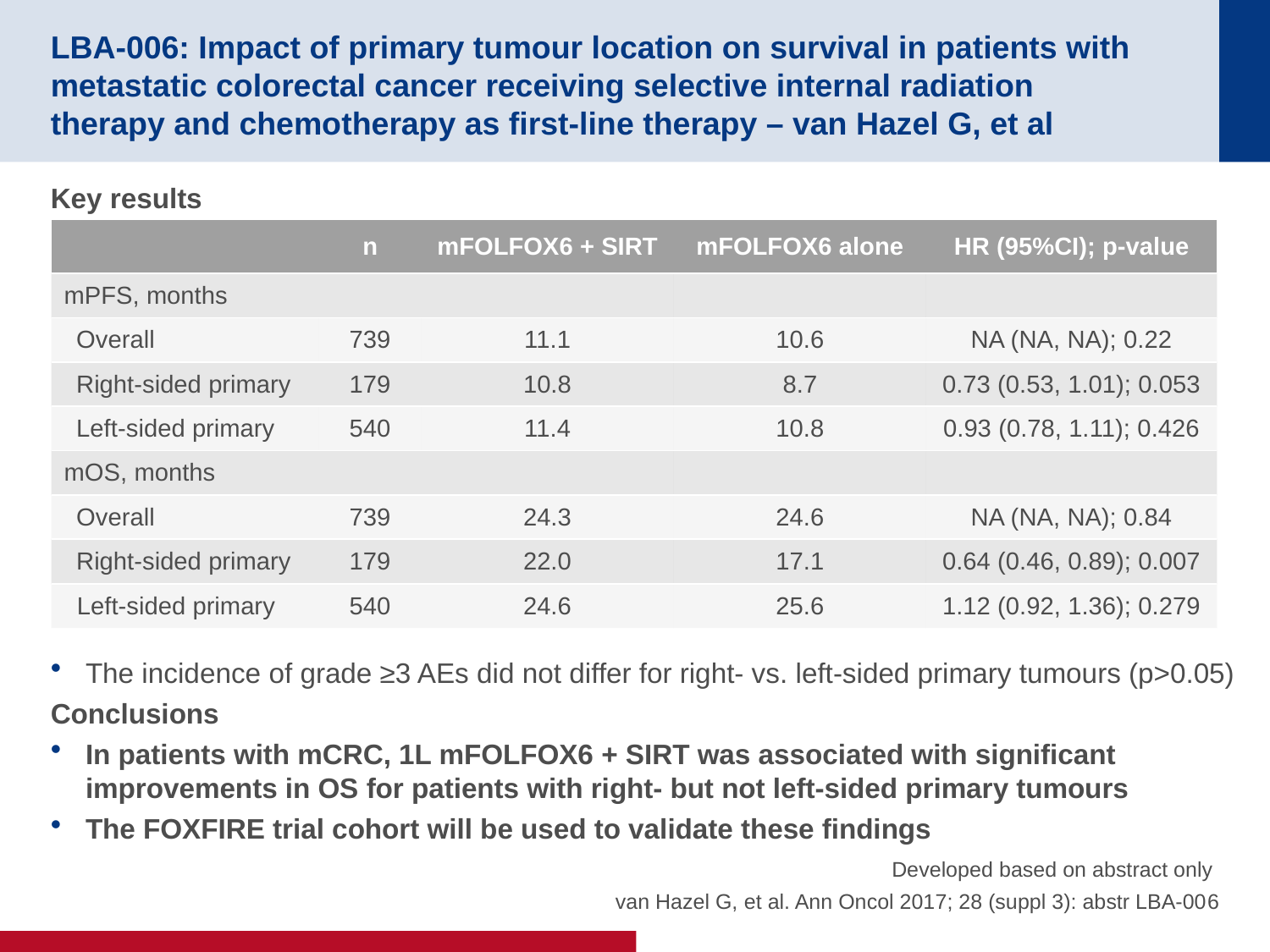

# LBA-006: Impact of primary tumour location on survival in patients with metastatic colorectal cancer receiving selective internal radiation therapy and chemotherapy as first-line therapy – van Hazel G, et al
Key results
The incidence of grade ≥3 AEs did not differ for right- vs. left-sided primary tumours (p>0.05)
Conclusions
In patients with mCRC, 1L mFOLFOX6 + SIRT was associated with significant improvements in OS for patients with right- but not left-sided primary tumours
The FOXFIRE trial cohort will be used to validate these findings
|  | n | mFOLFOX6 + SIRT | mFOLFOX6 alone | HR (95%CI); p-value |
| --- | --- | --- | --- | --- |
| mPFS, months |  |  |  |  |
| Overall | 739 | 11.1 | 10.6 | NA (NA, NA); 0.22 |
| Right-sided primary | 179 | 10.8 | 8.7 | 0.73 (0.53, 1.01); 0.053 |
| Left-sided primary | 540 | 11.4 | 10.8 | 0.93 (0.78, 1.11); 0.426 |
| mOS, months |  |  |  |  |
| Overall | 739 | 24.3 | 24.6 | NA (NA, NA); 0.84 |
| Right-sided primary | 179 | 22.0 | 17.1 | 0.64 (0.46, 0.89); 0.007 |
| Left-sided primary | 540 | 24.6 | 25.6 | 1.12 (0.92, 1.36); 0.279 |
Developed based on abstract only
van Hazel G, et al. Ann Oncol 2017; 28 (suppl 3): abstr LBA-006